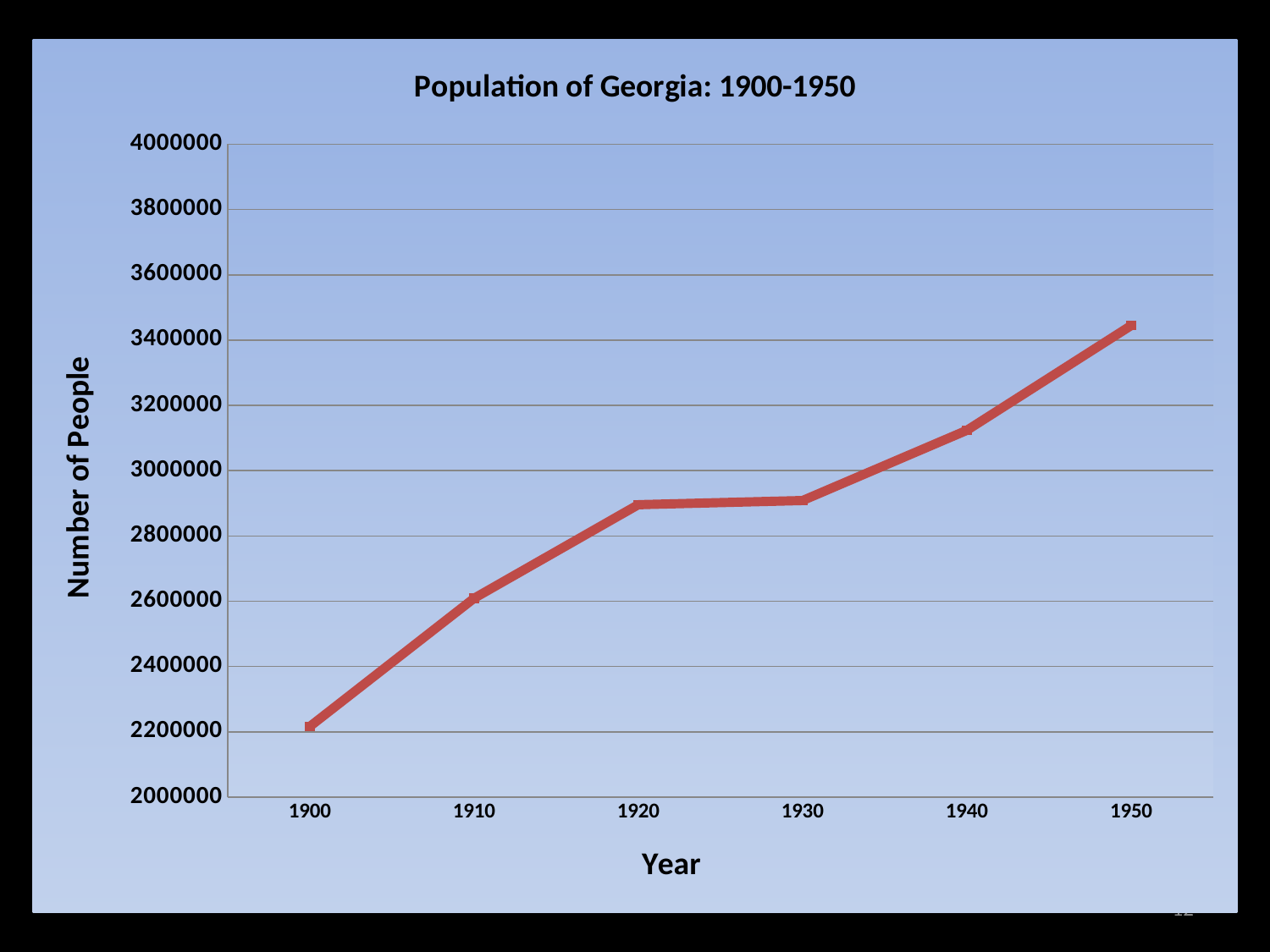

### Chart: Population of Georgia: 1900-1950

| Category |  |
|---|---|
| 1900 | 2216331.0 |
| 1910 | 2609121.0 |
| 1920 | 2895832.0 |
| 1930 | 2908506.0 |
| 1940 | 3123723.0 |
| 1950 | 3444578.0 |
12